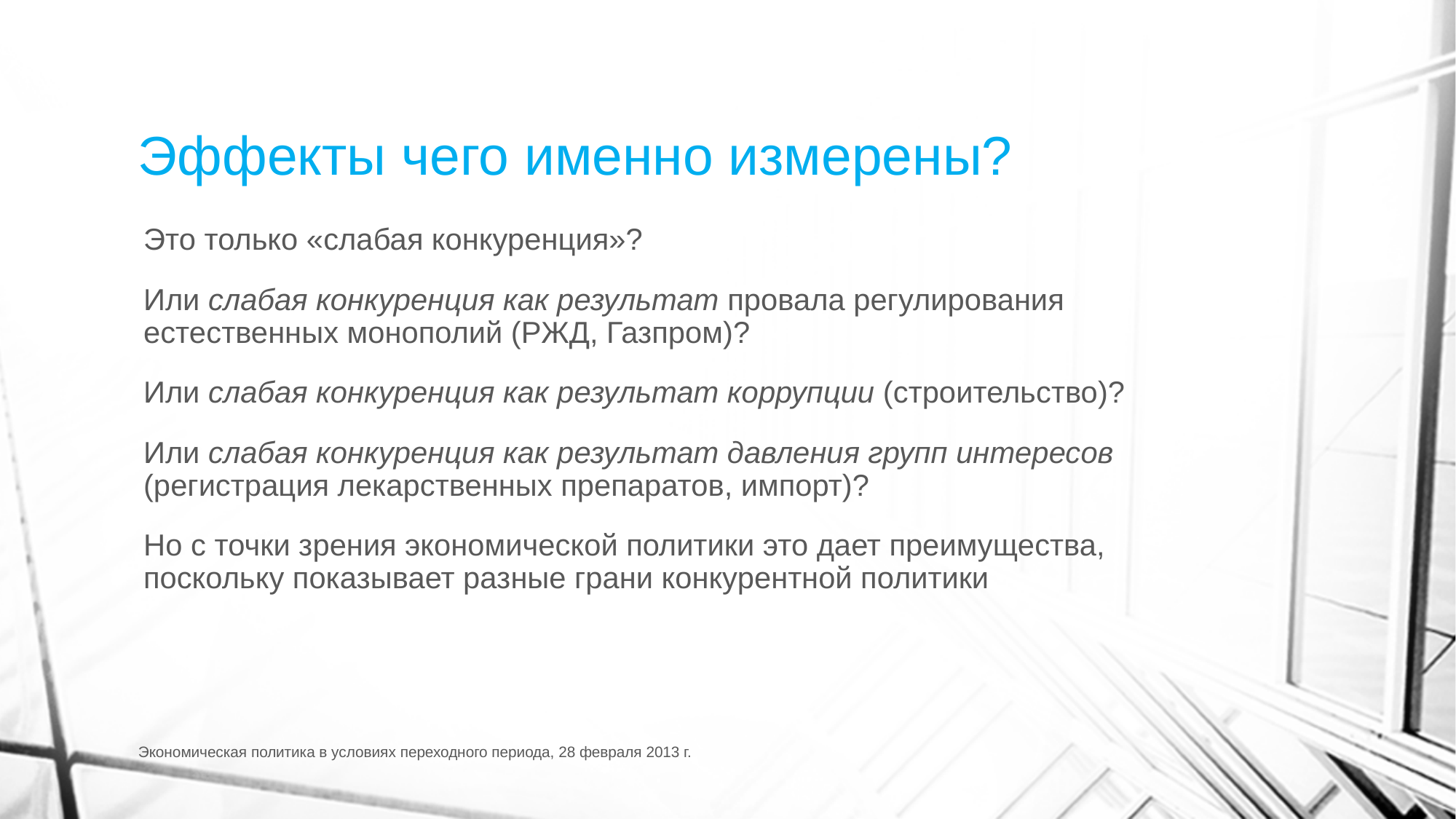

# Эффекты чего именно измерены?
Это только «слабая конкуренция»?
Или слабая конкуренция как результат провала регулирования естественных монополий (РЖД, Газпром)?
Или слабая конкуренция как результат коррупции (строительство)?
Или слабая конкуренция как результат давления групп интересов (регистрация лекарственных препаратов, импорт)?
Но с точки зрения экономической политики это дает преимущества, поскольку показывает разные грани конкурентной политики

Экономическая политика в условиях переходного периода, 28 февраля 2013 г.